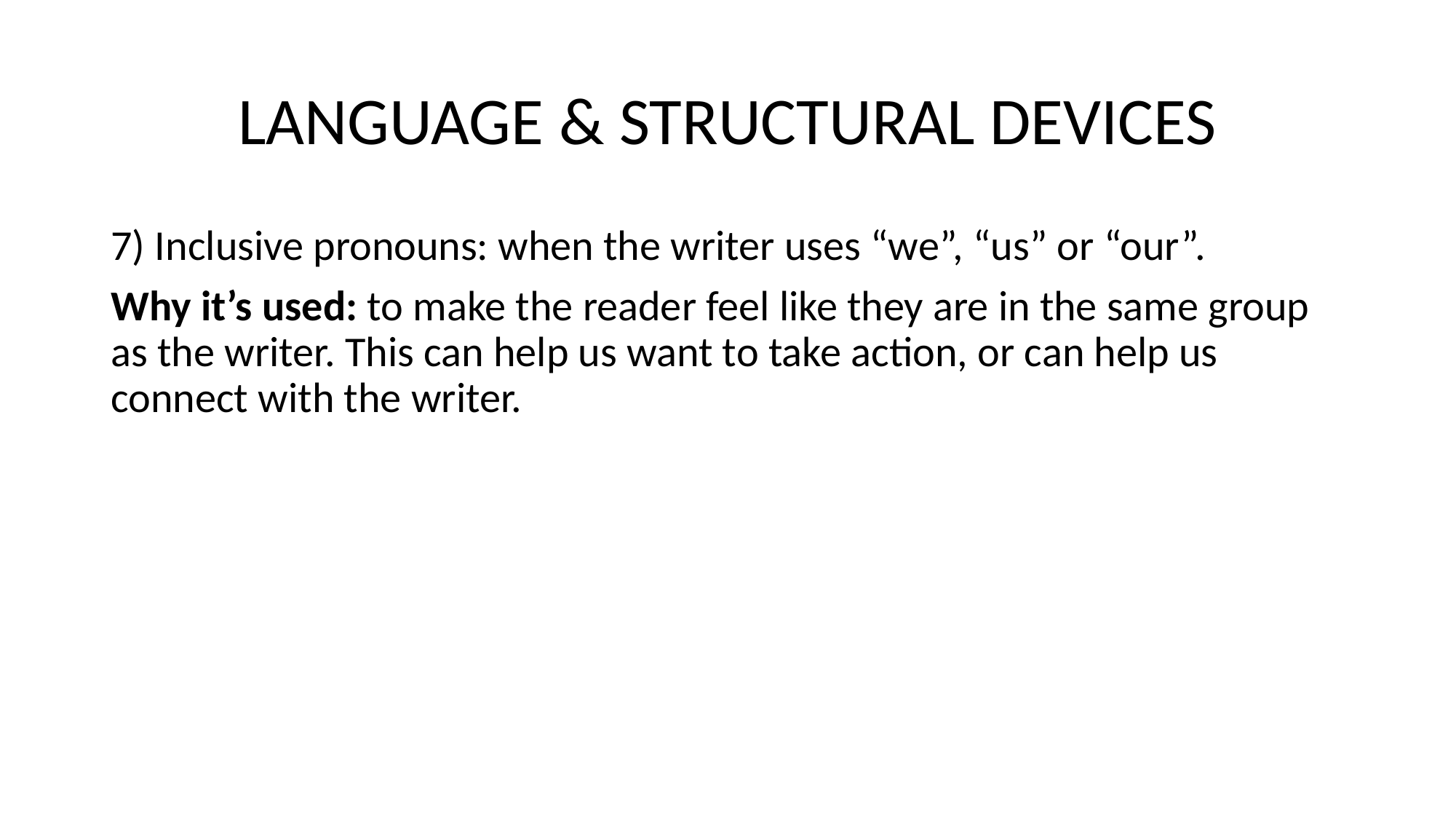

# LANGUAGE & STRUCTURAL DEVICES
7) Inclusive pronouns: when the writer uses “we”, “us” or “our”.
Why it’s used: to make the reader feel like they are in the same group as the writer. This can help us want to take action, or can help us connect with the writer.